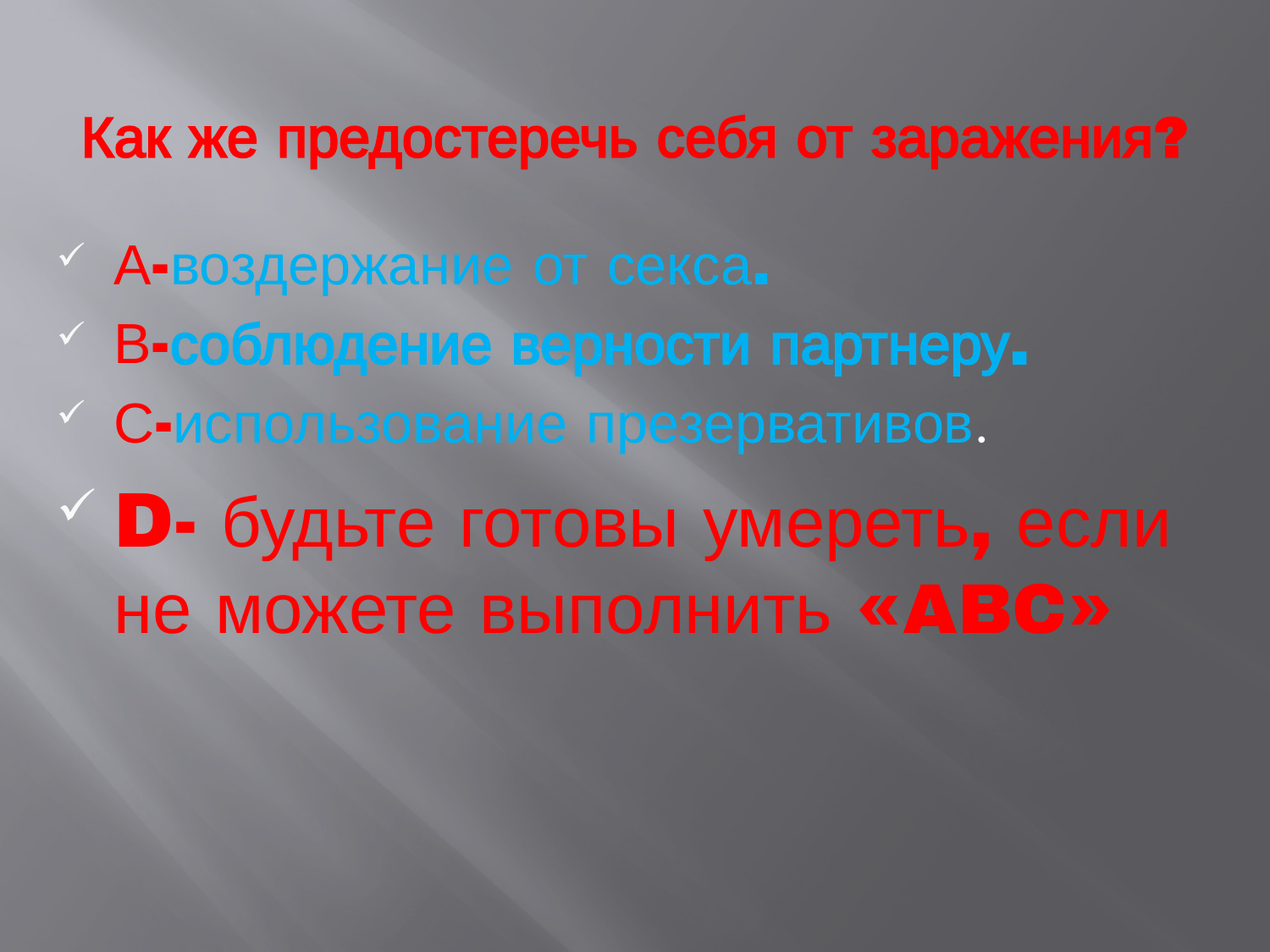

# Как же предостеречь себя от заражения?
А-воздержание от секса.
В-соблюдение верности партнеру.
С-использование презервативов.
D- будьте готовы умереть, если не можете выполнить «ABC»